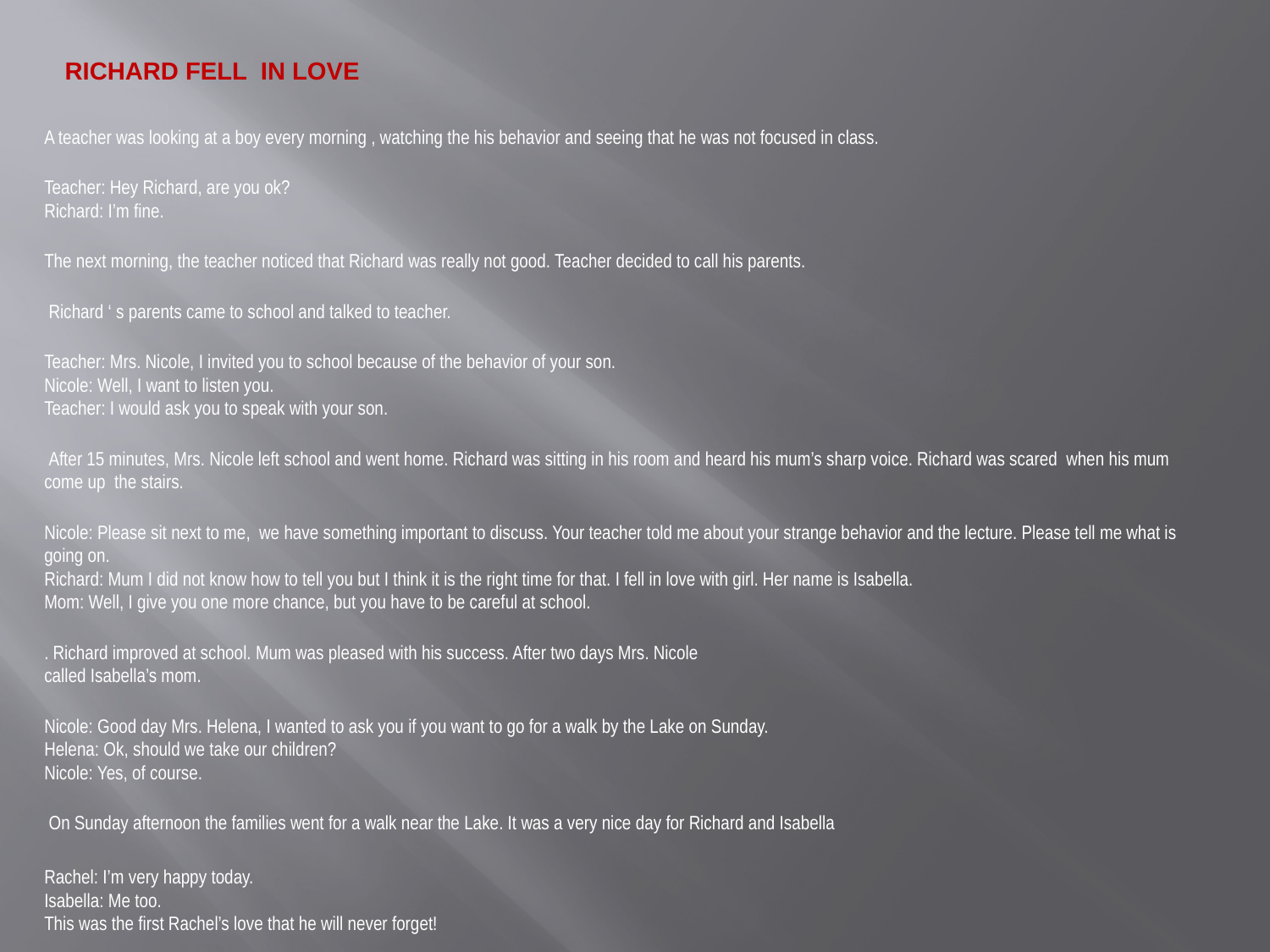

# Richard fell  in love
A teacher was looking at a boy every morning , watching the his behavior and seeing that he was not focused in class.
Teacher: Hey Richard, are you ok?
Richard: I’m fine.
The next morning, the teacher noticed that Richard was really not good. Teacher decided to call his parents.
 Richard ‘ s parents came to school and talked to teacher.
Teacher: Mrs. Nicole, I invited you to school because of the behavior of your son.
Nicole: Well, I want to listen you.
Teacher: I would ask you to speak with your son.
 After 15 minutes, Mrs. Nicole left school and went home. Richard was sitting in his room and heard his mum’s sharp voice. Richard was scared  when his mum come up  the stairs.
Nicole: Please sit next to me,  we have something important to discuss. Your teacher told me about your strange behavior and the lecture. Please tell me what is going on.
Richard: Mum I did not know how to tell you but I think it is the right time for that. I fell in love with girl. Her name is Isabella.
Mom: Well, I give you one more chance, but you have to be careful at school.
. Richard improved at school. Mum was pleased with his success. After two days Mrs. Nicole 
called Isabella’s mom.
Nicole: Good day Mrs. Helena, I wanted to ask you if you want to go for a walk by the Lake on Sunday.
Helena: Ok, should we take our children?
Nicole: Yes, of course.
 On Sunday afternoon the families went for a walk near the Lake. It was a very nice day for Richard and Isabella

Rachel: I’m very happy today.
Isabella: Me too.
This was the first Rachel’s love that he will never forget!

Anastasija Vukoman
Marina Solaja